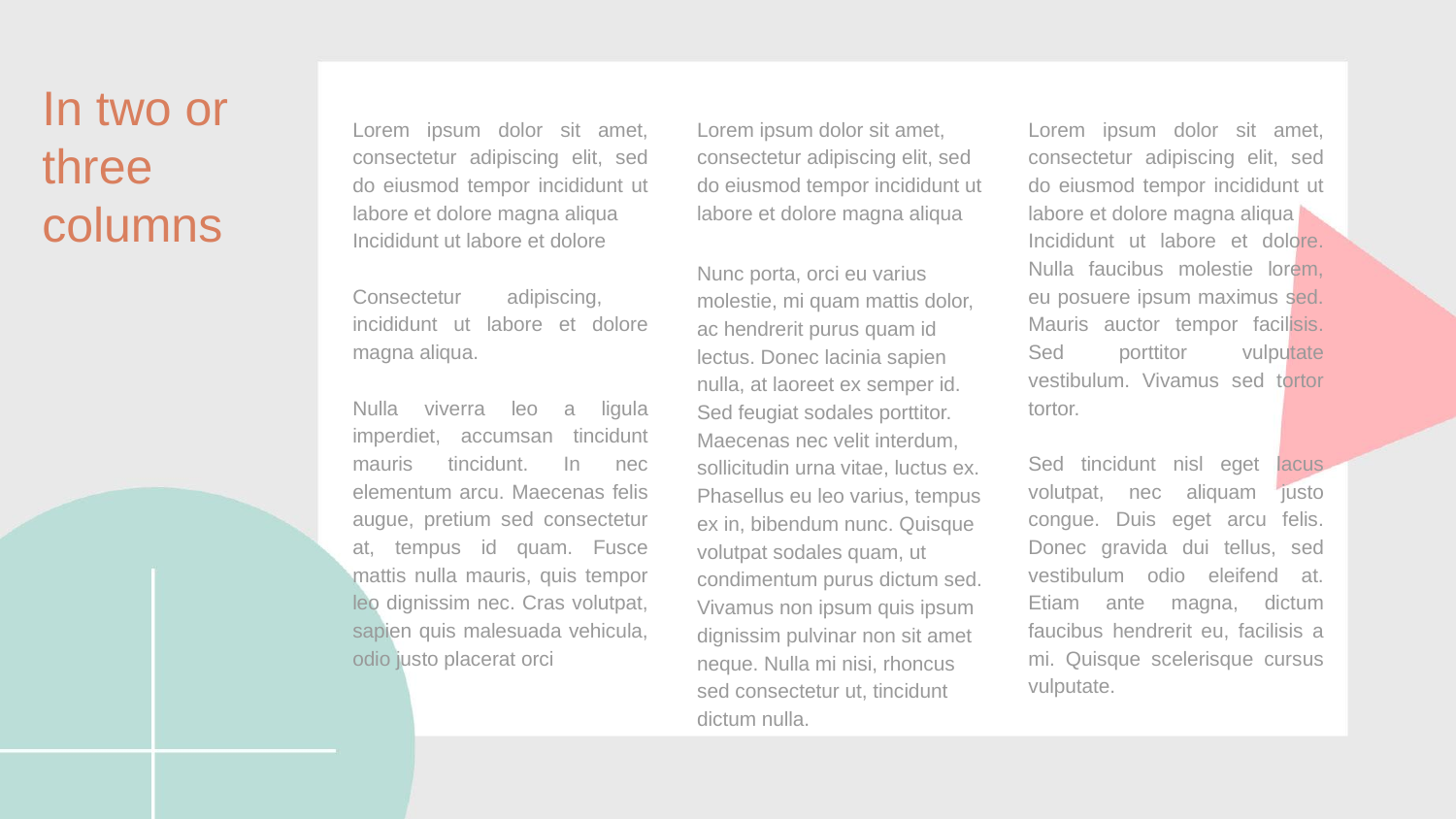

# In two or three columns
Lorem ipsum dolor sit amet, consectetur adipiscing elit, sed do eiusmod tempor incididunt ut labore et dolore magna aliqua
Incididunt ut labore et dolore

Consectetur adipiscing,  incididunt ut labore et dolore magna aliqua.

Nulla viverra leo a ligula imperdiet, accumsan tincidunt mauris tincidunt. In nec elementum arcu. Maecenas felis augue, pretium sed consectetur at, tempus id quam. Fusce mattis nulla mauris, quis tempor leo dignissim nec. Cras volutpat, sapien quis malesuada vehicula, odio justo placerat orci
Lorem ipsum dolor sit amet, consectetur adipiscing elit, sed do eiusmod tempor incididunt ut labore et dolore magna aliqua
Nunc porta, orci eu varius molestie, mi quam mattis dolor, ac hendrerit purus quam id lectus. Donec lacinia sapien nulla, at laoreet ex semper id. Sed feugiat sodales porttitor. Maecenas nec velit interdum, sollicitudin urna vitae, luctus ex. Phasellus eu leo varius, tempus ex in, bibendum nunc. Quisque volutpat sodales quam, ut condimentum purus dictum sed. Vivamus non ipsum quis ipsum dignissim pulvinar non sit amet neque. Nulla mi nisi, rhoncus sed consectetur ut, tincidunt dictum nulla.
Lorem ipsum dolor sit amet, consectetur adipiscing elit, sed do eiusmod tempor incididunt ut labore et dolore magna aliqua
Incididunt ut labore et dolore. Nulla faucibus molestie lorem, eu posuere ipsum maximus sed. Mauris auctor tempor facilisis. Sed porttitor vulputate vestibulum. Vivamus sed tortor tortor.

Sed tincidunt nisl eget lacus volutpat, nec aliquam justo congue. Duis eget arcu felis. Donec gravida dui tellus, sed vestibulum odio eleifend at. Etiam ante magna, dictum faucibus hendrerit eu, facilisis a mi. Quisque scelerisque cursus vulputate.